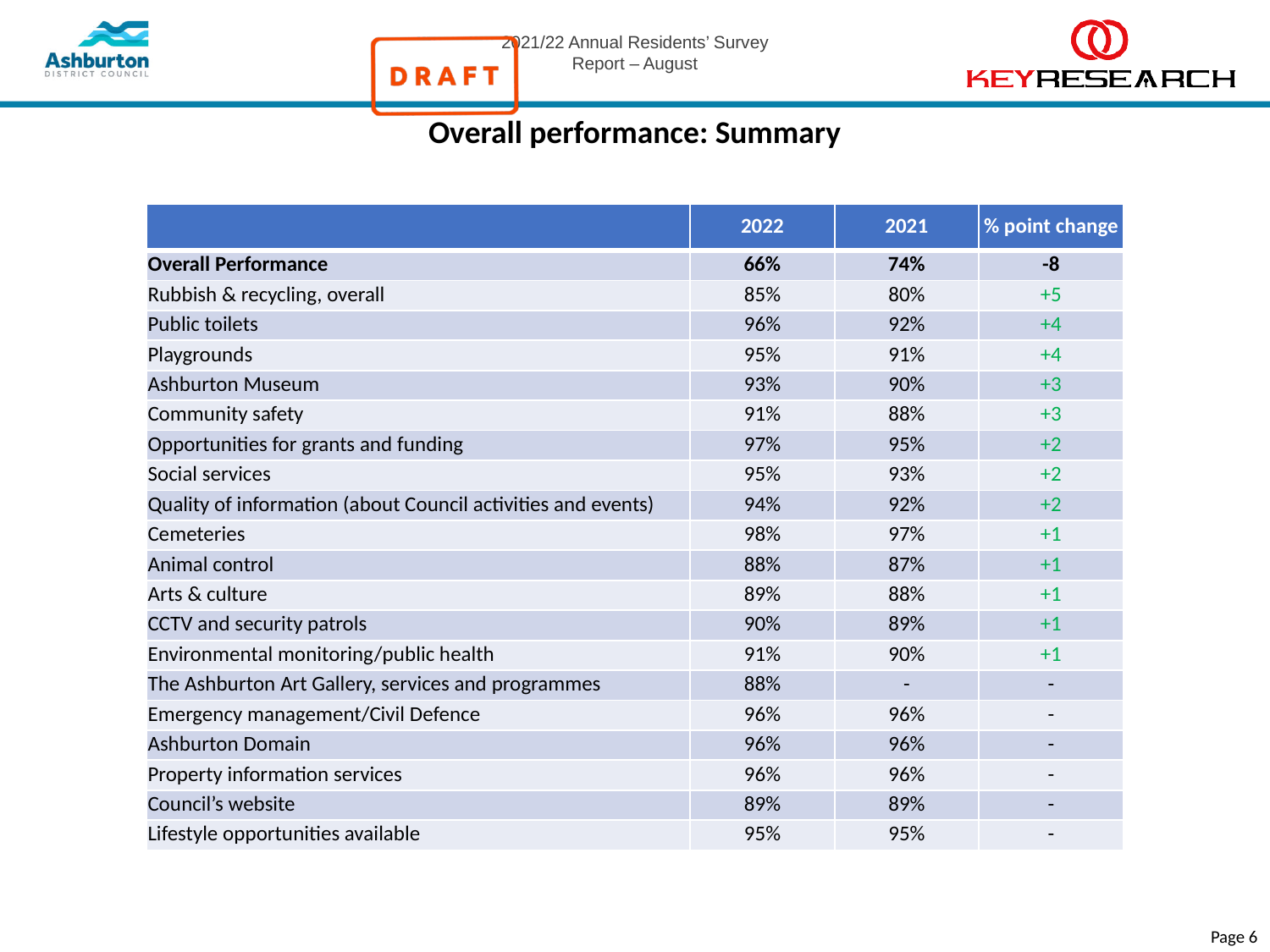

# Overall performance: Summary
|  | 2022 | 2021 | % point change |
| --- | --- | --- | --- |
| Overall Performance | 66% | 74% | -8 |
| Rubbish & recycling, overall | 85% | 80% | +5 |
| Public toilets | 96% | 92% | +4 |
| Playgrounds | 95% | 91% | +4 |
| Ashburton Museum | 93% | 90% | +3 |
| Community safety | 91% | 88% | +3 |
| Opportunities for grants and funding | 97% | 95% | +2 |
| Social services | 95% | 93% | +2 |
| Quality of information (about Council activities and events) | 94% | 92% | +2 |
| Cemeteries | 98% | 97% | +1 |
| Animal control | 88% | 87% | +1 |
| Arts & culture | 89% | 88% | +1 |
| CCTV and security patrols | 90% | 89% | +1 |
| Environmental monitoring/public health | 91% | 90% | +1 |
| The Ashburton Art Gallery, services and programmes | 88% | - | - |
| Emergency management/Civil Defence | 96% | 96% | - |
| Ashburton Domain | 96% | 96% | - |
| Property information services | 96% | 96% | - |
| Council’s website | 89% | 89% | - |
| Lifestyle opportunities available | 95% | 95% | - |